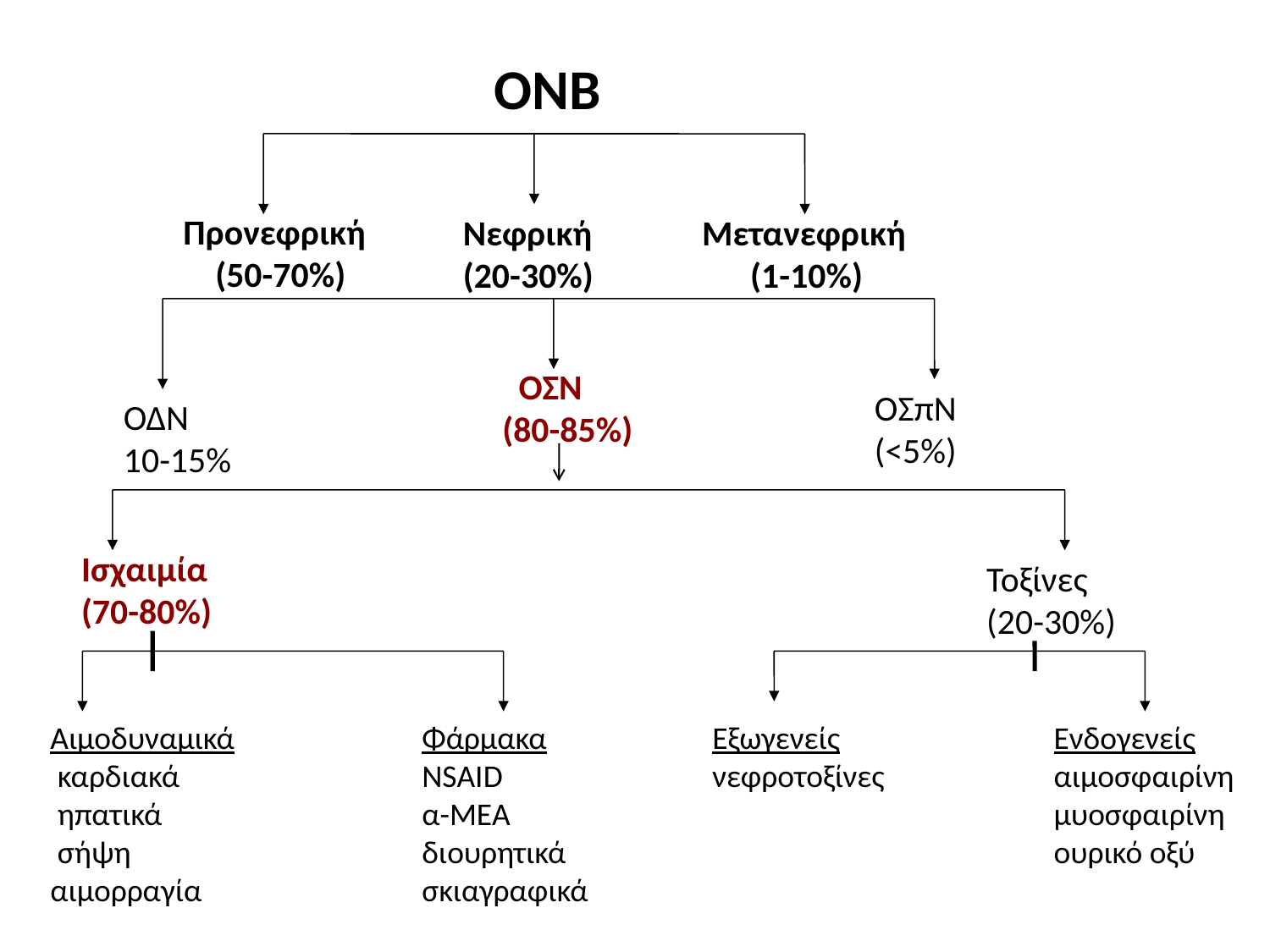

ONΒ

Προνεφρική
    (50-70%)
Νεφρική
(20-30%)
Μετανεφρική
      (1-10%)

  ΟΣΝ
(80-85%)
ΟΣπΝ
(<5%)
ΟΔΝ
10-15%

Ισχαιμία
(70-80%)
Τοξίνες
(20-30%)

Φάρμακα
NSAID
α-ΜΕΑ
διουρητικά
σκιαγραφικά
Εξωγενείς
νεφροτοξίνες
Ενδογενείς
αιμοσφαιρίνη
μυοσφαιρίνη
ουρικό οξύ
Αιμοδυναμικά
 καρδιακά
 ηπατικά
 σήψη
αιμορραγία